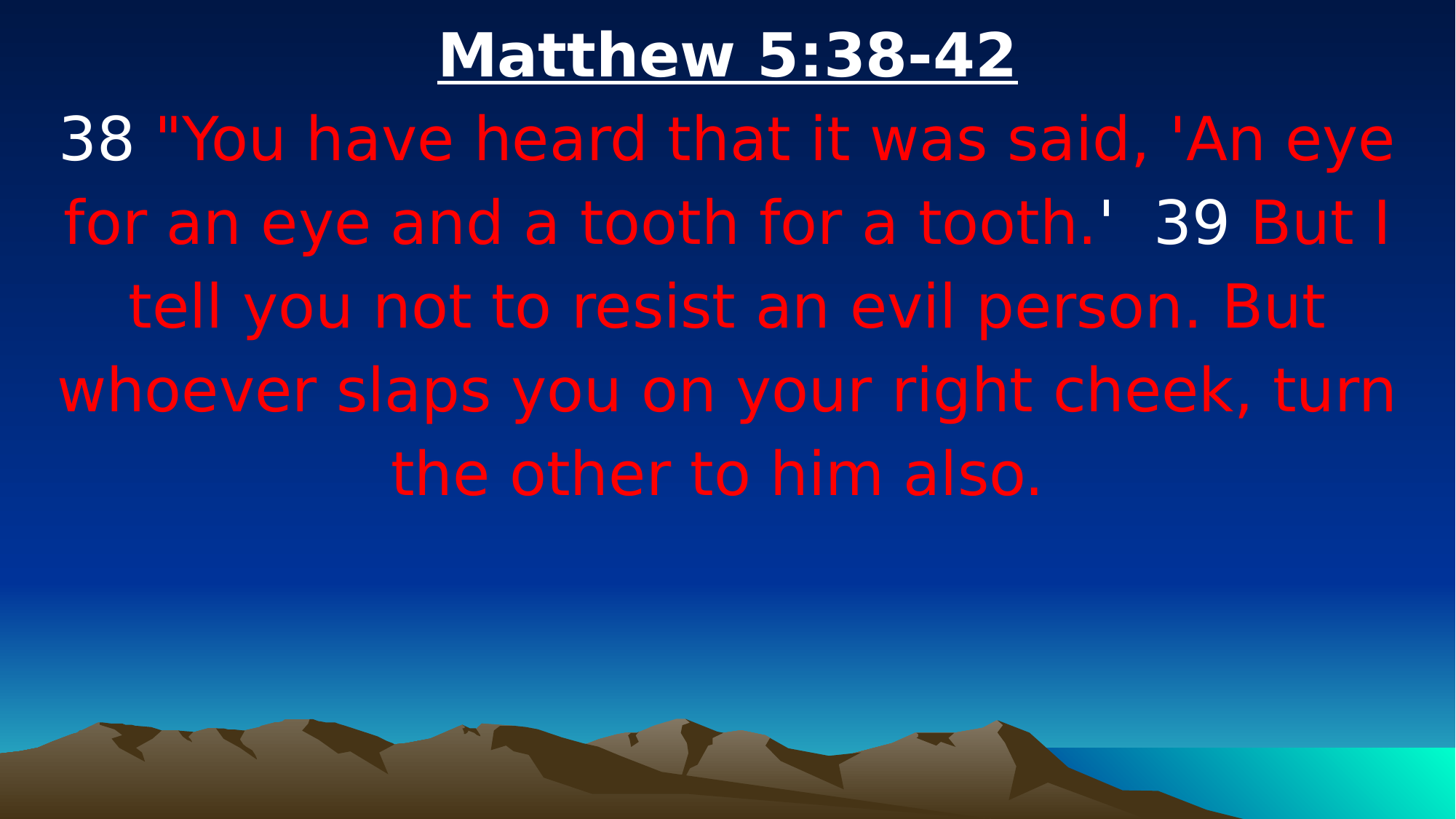

Matthew 5:38-42
38 "You have heard that it was said, 'An eye for an eye and a tooth for a tooth.'  39 But I tell you not to resist an evil person. But whoever slaps you on your right cheek, turn the other to him also.